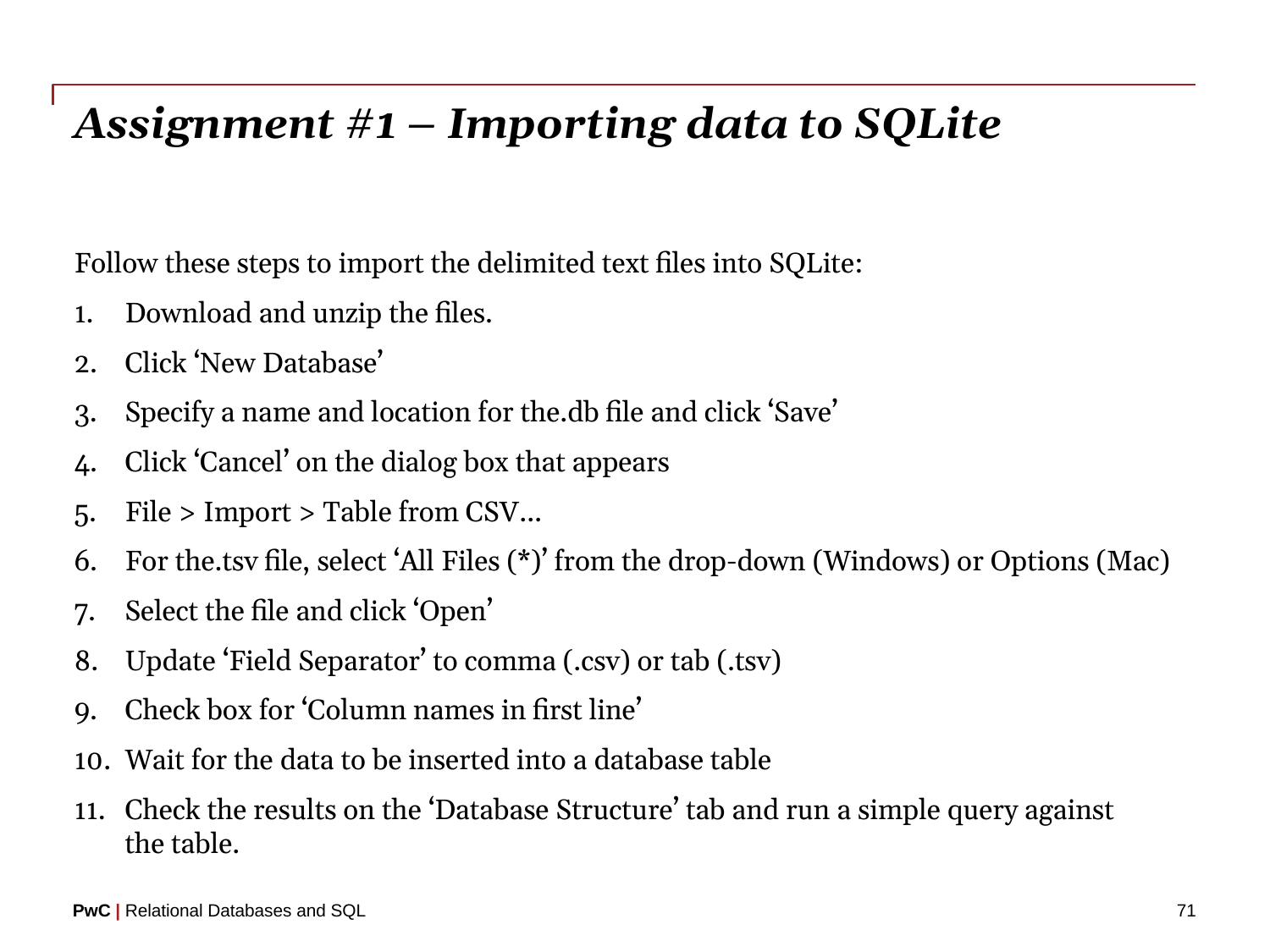

# Assignment #1 – Importing data to SQLite
Follow these steps to import the delimited text files into SQLite:
Download and unzip the files.
Click ‘New Database’
Specify a name and location for the.db file and click ‘Save’
Click ‘Cancel’ on the dialog box that appears
File > Import > Table from CSV…
For the.tsv file, select ‘All Files (*)’ from the drop-down (Windows) or Options (Mac)
Select the file and click ‘Open’
Update ‘Field Separator’ to comma (.csv) or tab (.tsv)
Check box for ‘Column names in first line’
Wait for the data to be inserted into a database table
Check the results on the ‘Database Structure’ tab and run a simple query against the table.
71